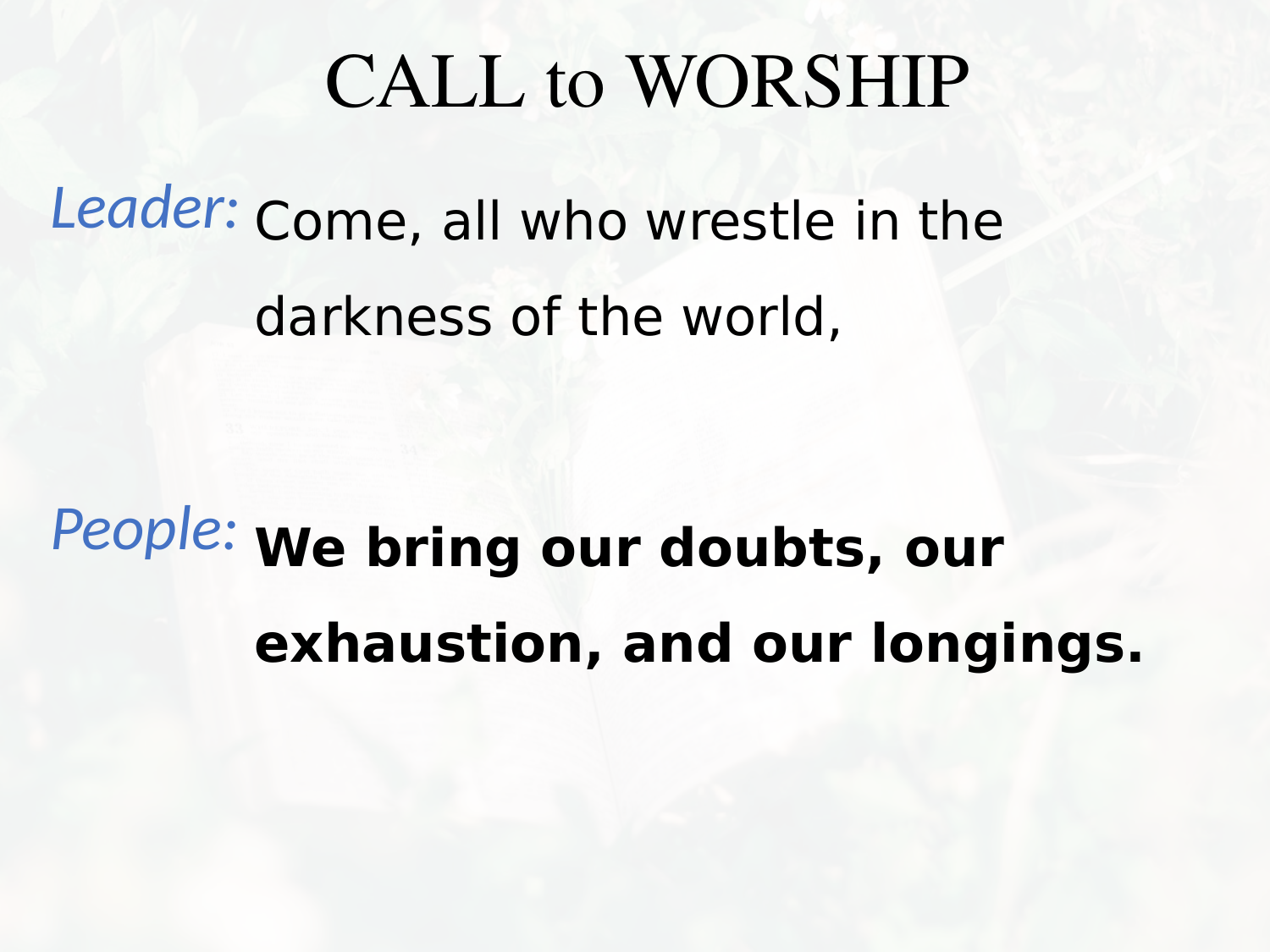

Come, all who wrestle in the darkness of the world,
We bring our doubts, our exhaustion, and our longings.